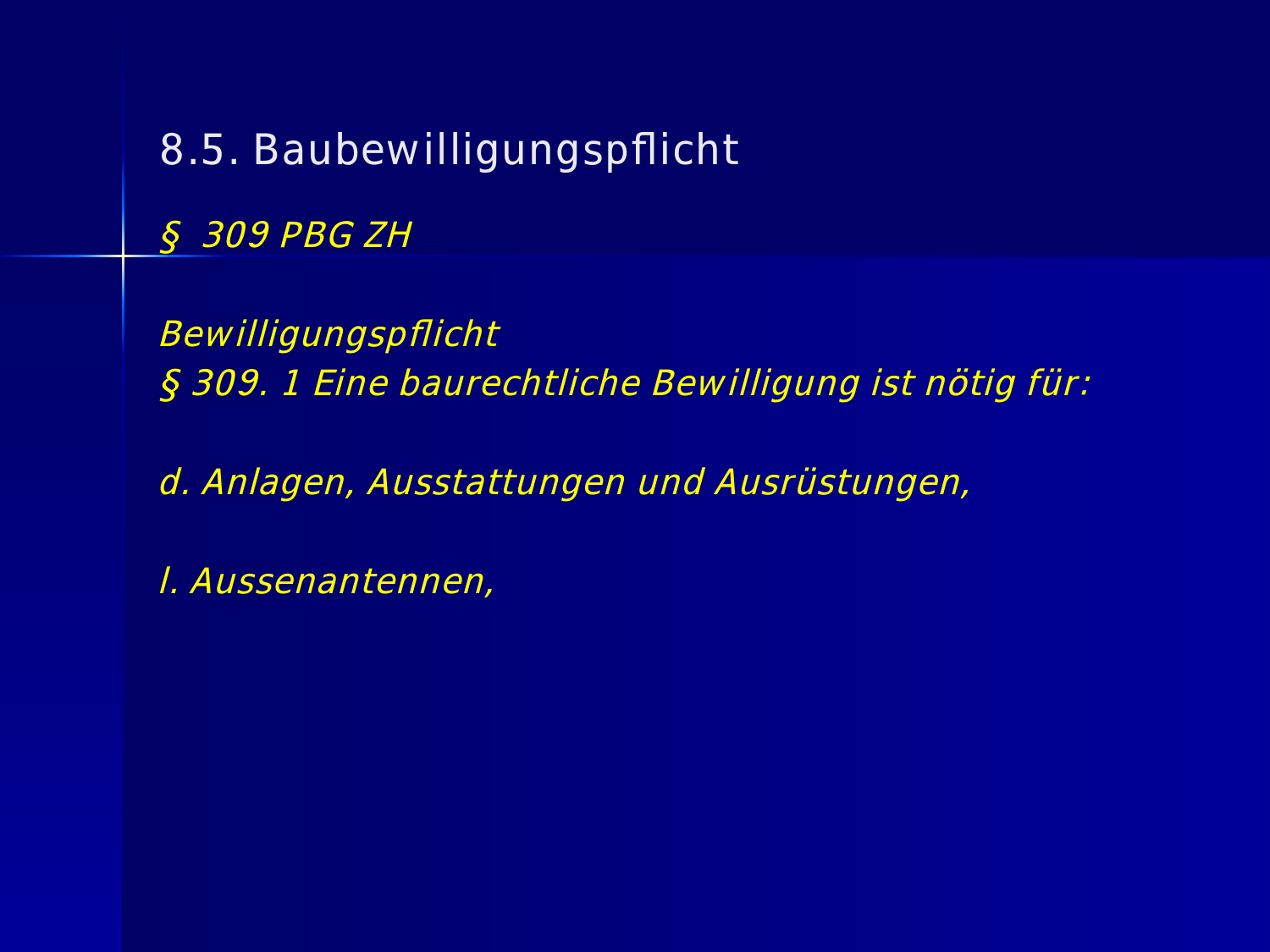

8.5. Baubewilligungspflicht
§  309 PBG ZH

Bewilligungspflicht
§ 309. 1 Eine baurechtliche Bewilligung ist nötig für:

d. Anlagen, Ausstattungen und Ausrüstungen,

l. Aussenantennen,